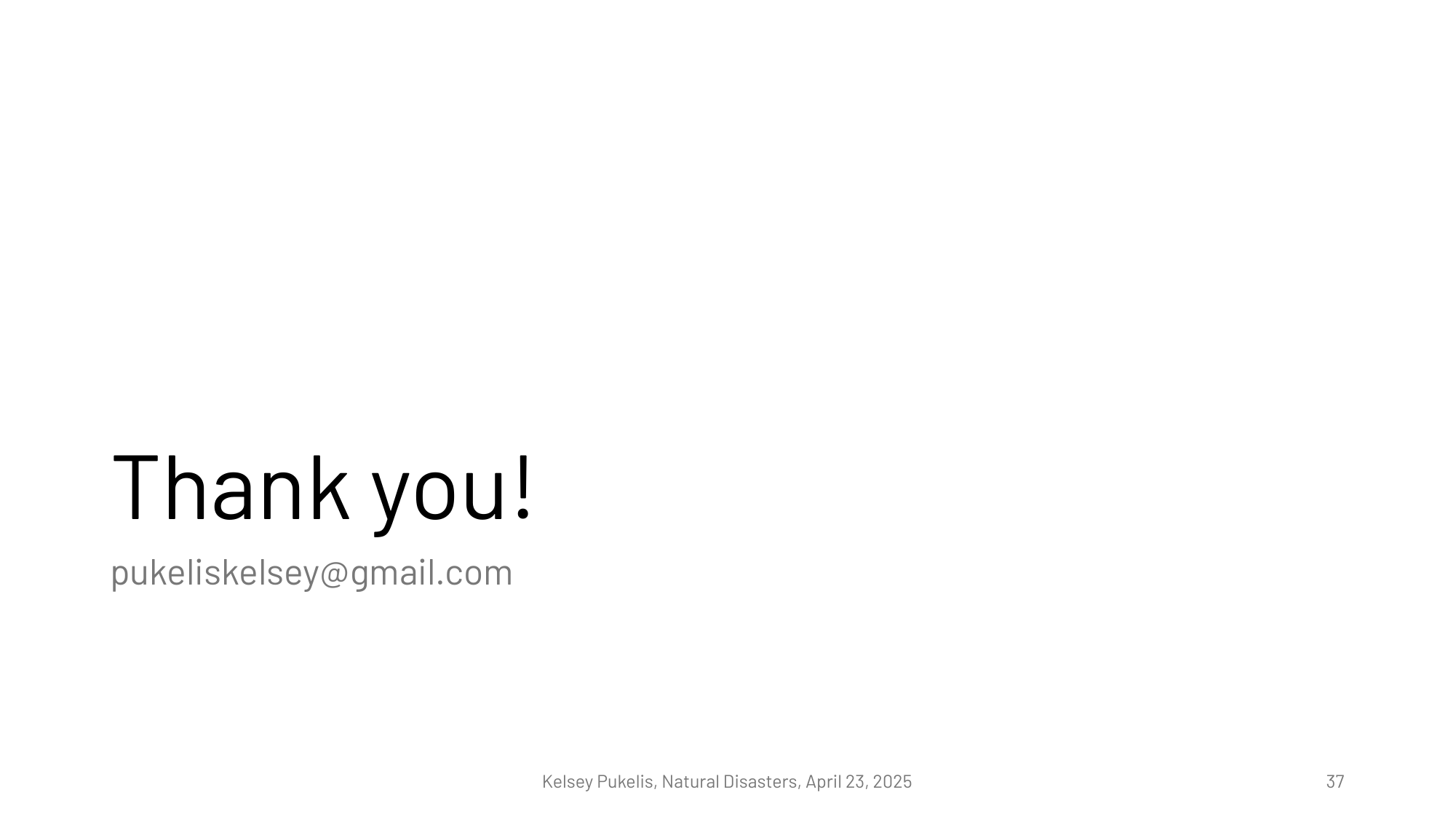

# Thank you!
pukeliskelsey@gmail.com
Kelsey Pukelis, Natural Disasters, April 23, 2025
37